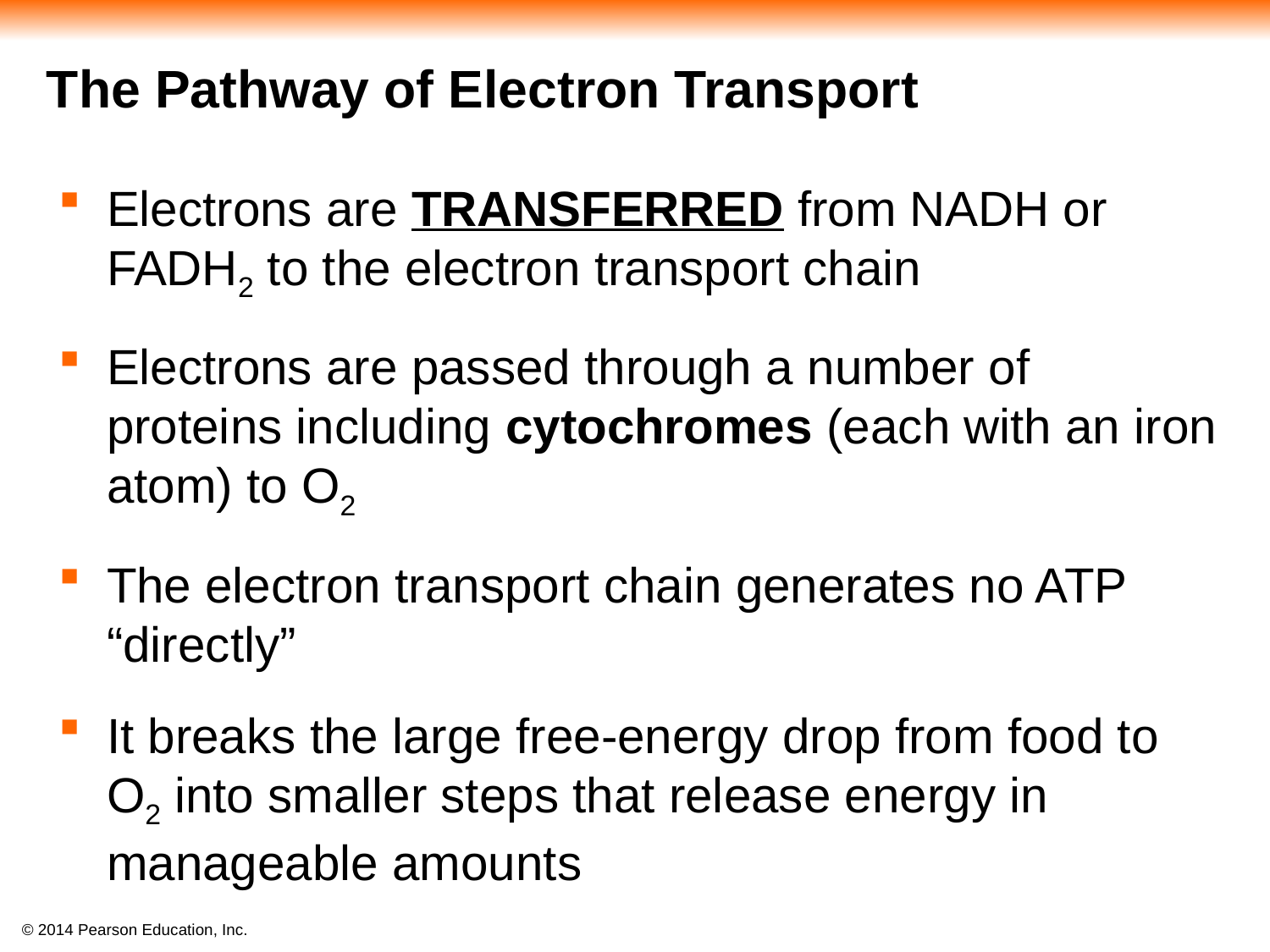

#
The Pathway of Electron Transport
Electrons are TRANSFERRED from NADH or FADH2 to the electron transport chain
Electrons are passed through a number of proteins including cytochromes (each with an iron atom) to O2
The electron transport chain generates no ATP “directly”
It breaks the large free-energy drop from food to O2 into smaller steps that release energy in manageable amounts